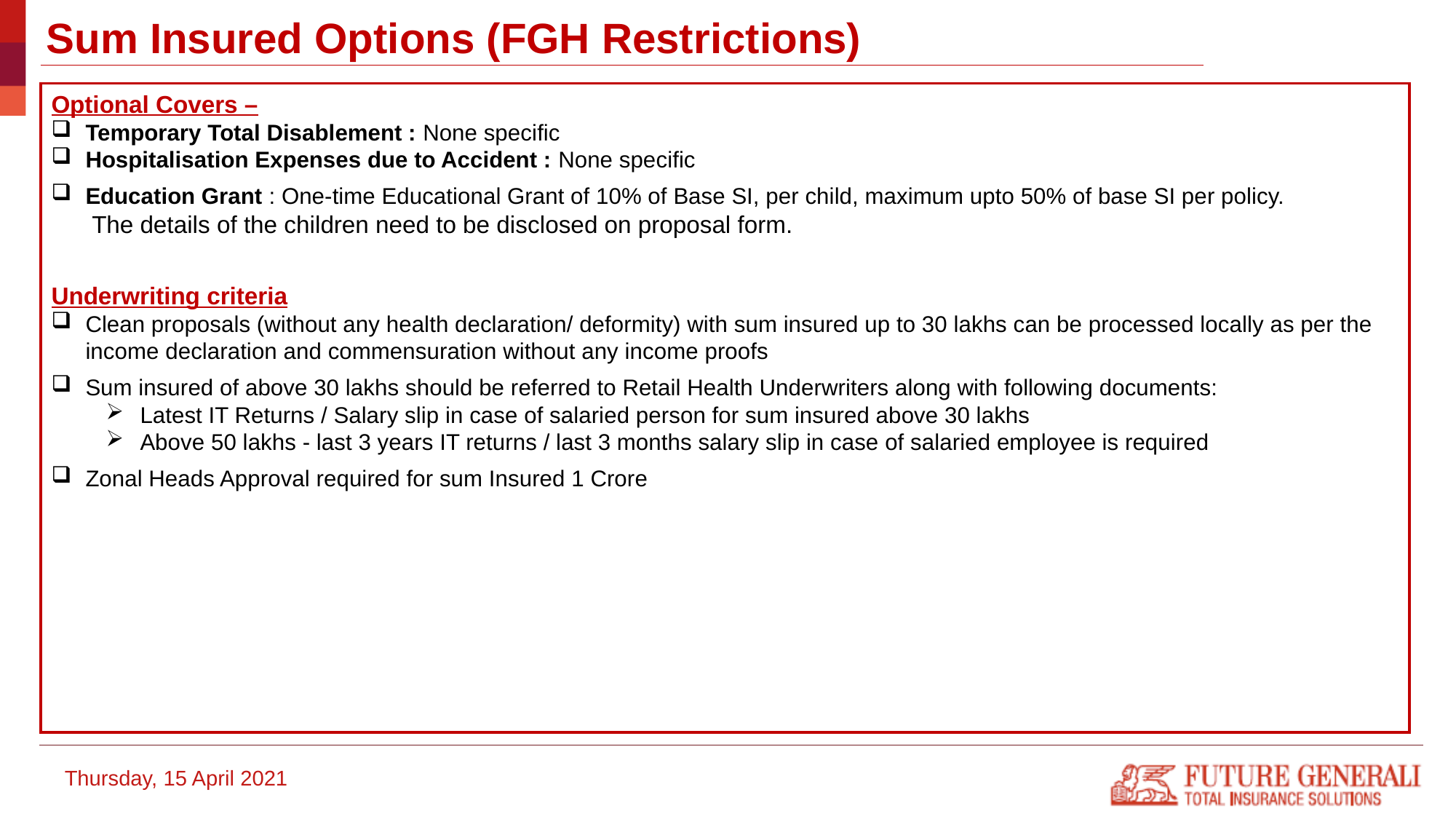

# Sum Insured Options (FGH Restrictions)

Optional Covers –
Temporary Total Disablement : None specific
Hospitalisation Expenses due to Accident : None specific

Education Grant : One-time Educational Grant of 10% of Base SI, per child, maximum upto 50% of base SI per policy.
 The details of the children need to be disclosed on proposal form.
Underwriting criteria
Clean proposals (without any health declaration/ deformity) with sum insured up to 30 lakhs can be processed locally as per the income declaration and commensuration without any income proofs

Sum insured of above 30 lakhs should be referred to Retail Health Underwriters along with following documents:
Latest IT Returns / Salary slip in case of salaried person for sum insured above 30 lakhs
Above 50 lakhs - last 3 years IT returns / last 3 months salary slip in case of salaried employee is required

Zonal Heads Approval required for sum Insured 1 Crore